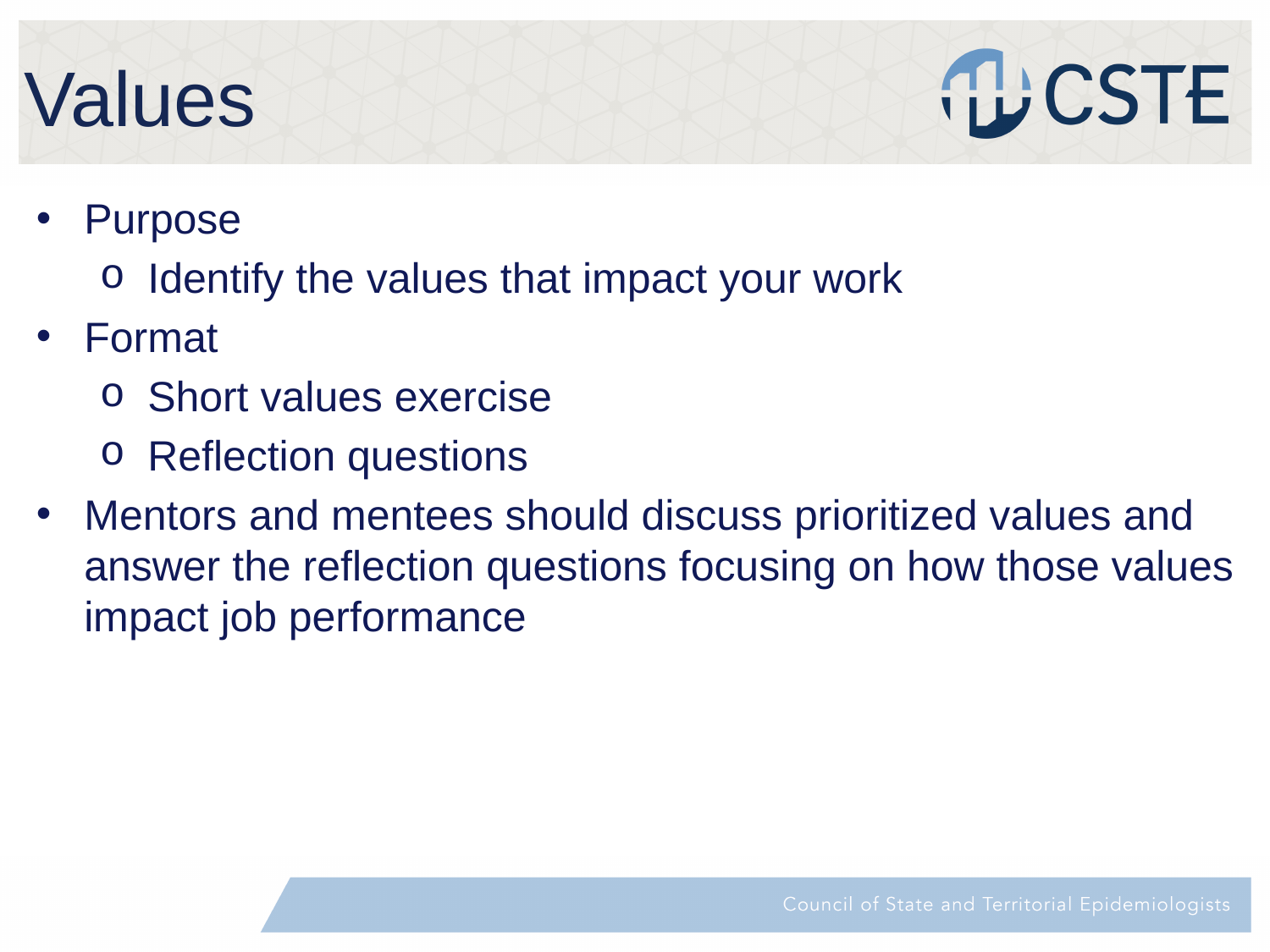

# Values
Purpose
Identify the values that impact your work
Format
Short values exercise
Reflection questions
Mentors and mentees should discuss prioritized values and answer the reflection questions focusing on how those values impact job performance